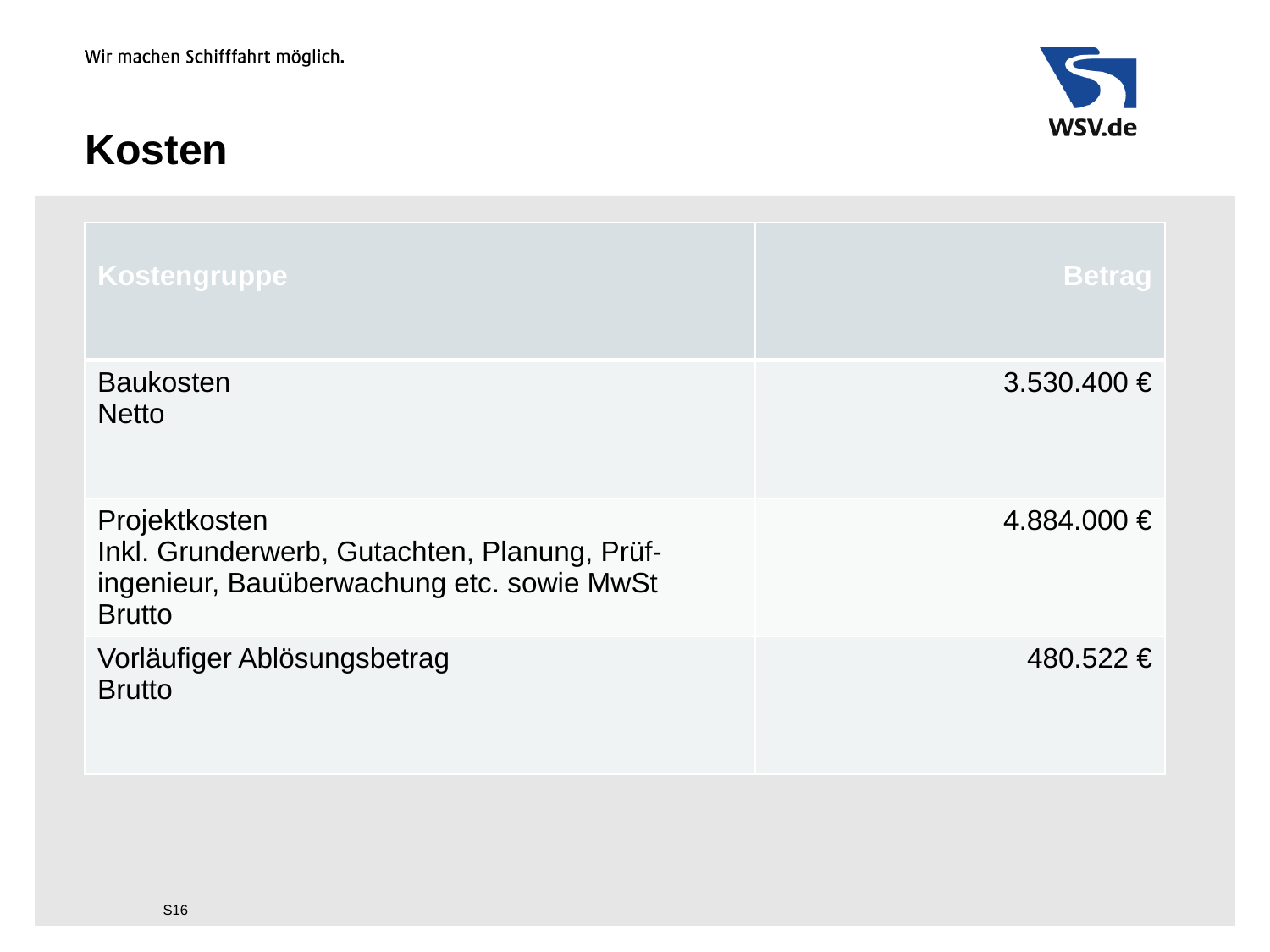

# Kosten
| Kostengruppe | Betrag |
| --- | --- |
| Baukosten Netto | 3.530.400 € |
| Projektkosten Inkl. Grunderwerb, Gutachten, Planung, Prüf-ingenieur, Bauüberwachung etc. sowie MwSt Brutto | 4.884.000 € |
| Vorläufiger Ablösungsbetrag Brutto | 480.522 € |
S16